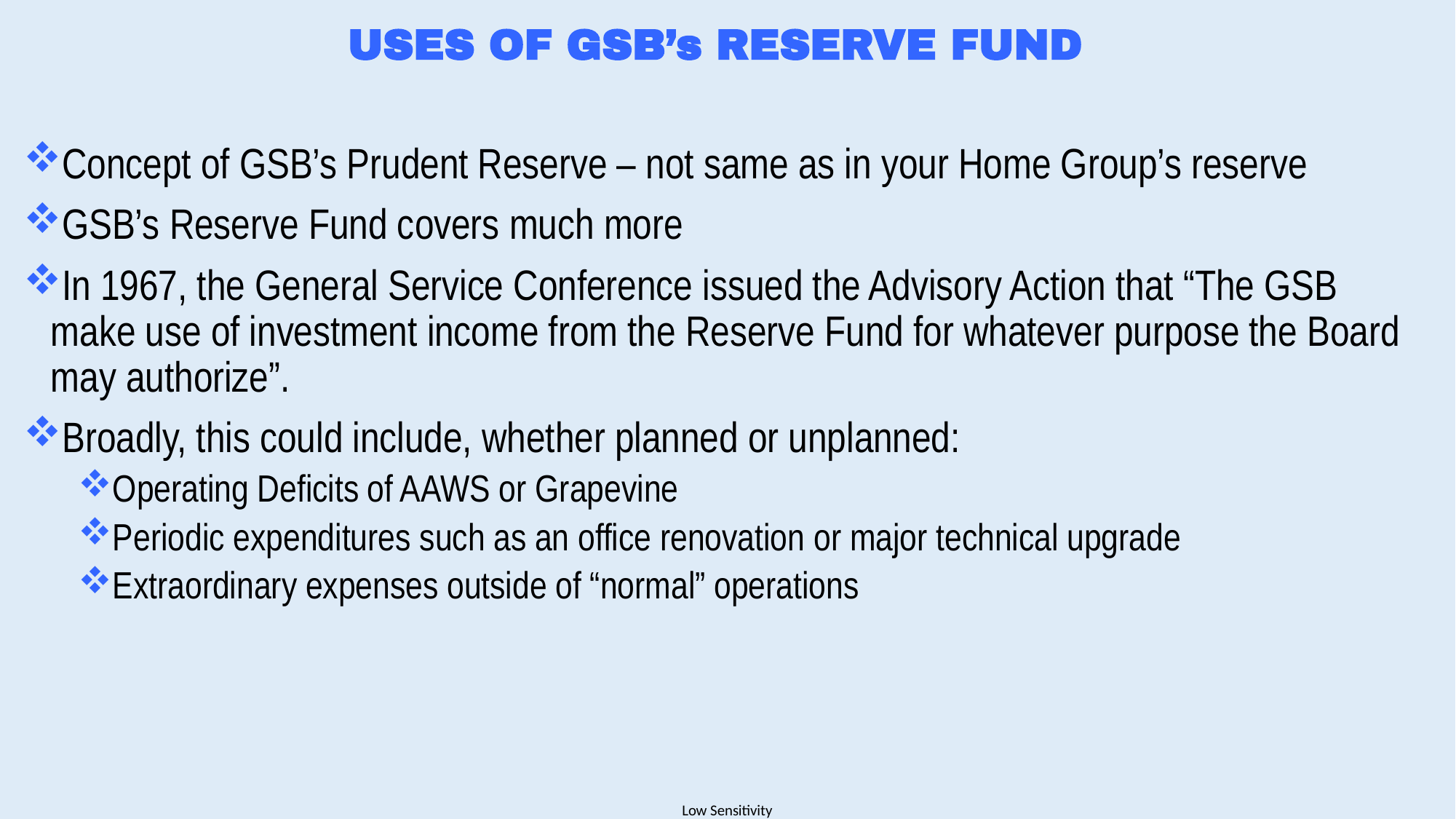

# USES OF GSB’s RESERVE FUND
Concept of GSB’s Prudent Reserve – not same as in your Home Group’s reserve
GSB’s Reserve Fund covers much more
In 1967, the General Service Conference issued the Advisory Action that “The GSB make use of investment income from the Reserve Fund for whatever purpose the Board may authorize”.
Broadly, this could include, whether planned or unplanned:
Operating Deficits of AAWS or Grapevine
Periodic expenditures such as an office renovation or major technical upgrade
Extraordinary expenses outside of “normal” operations